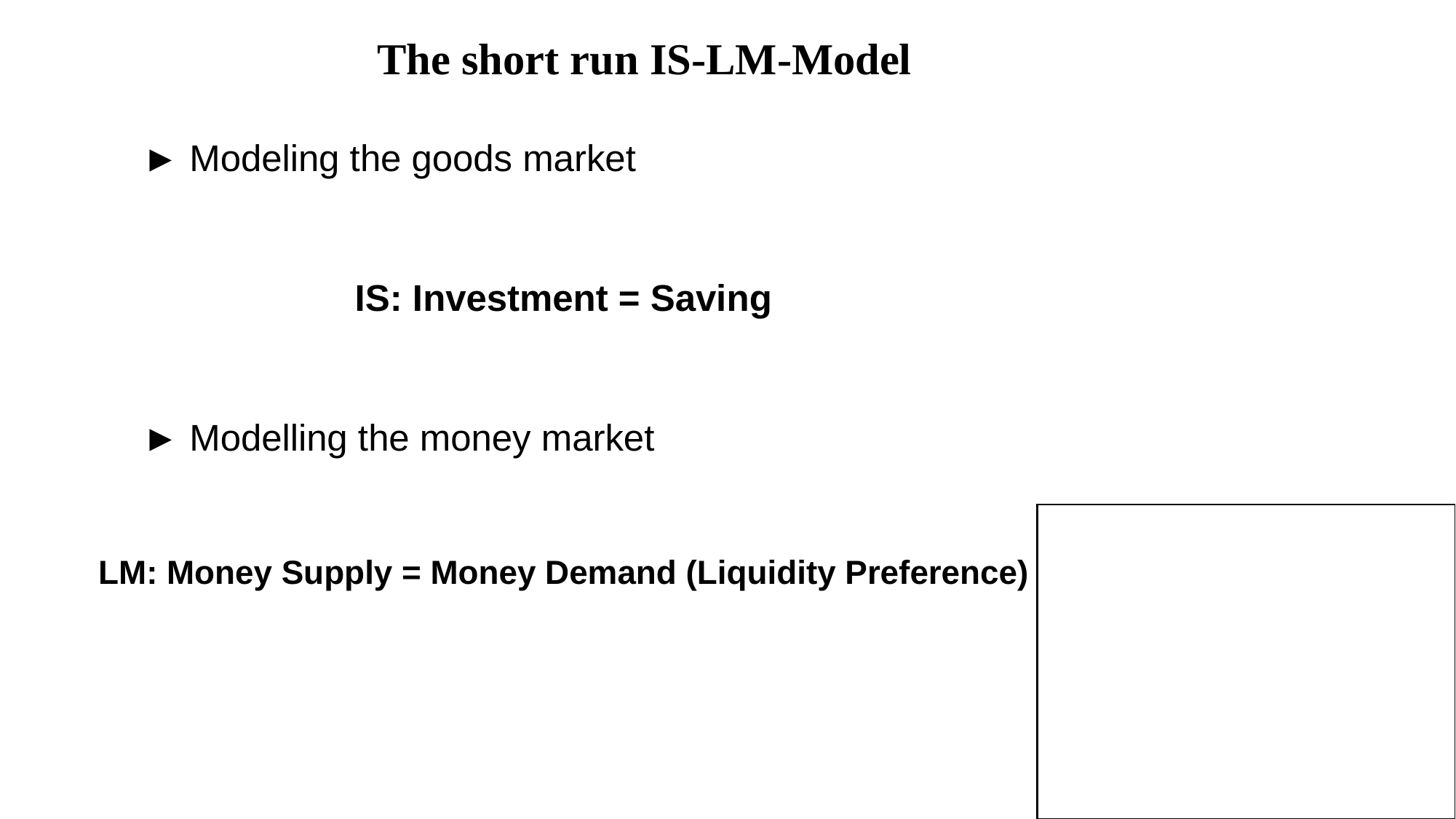

The short run IS-LM-Model
	► Modeling the goods market

IS: Investment = Saving

	► Modelling the money market

LM: Money Supply = Money Demand (Liquidity Preference)